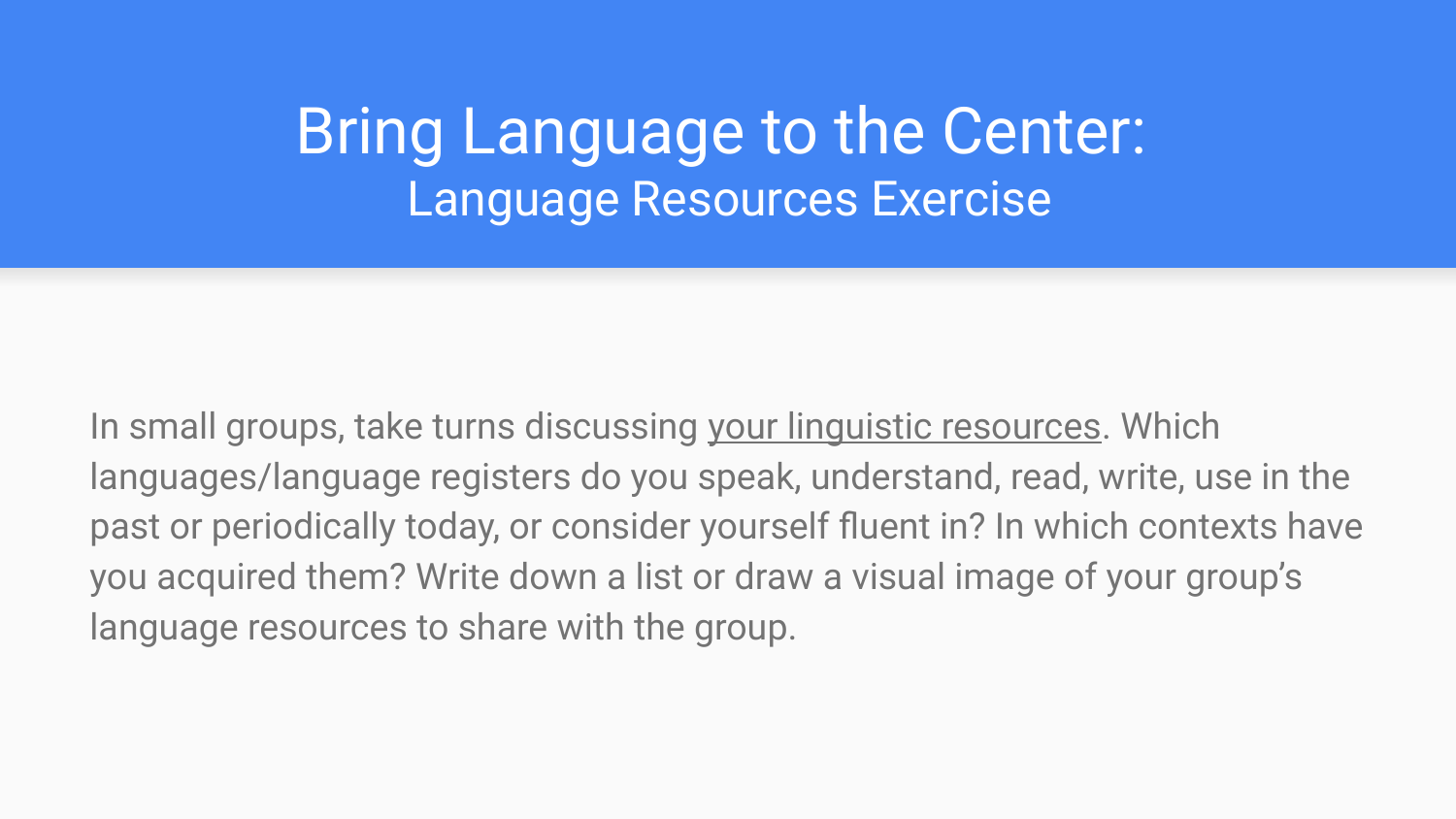

# Bring Language to the Center:
Language Resources Exercise

In small groups, take turns discussing your linguistic resources. Which languages/language registers do you speak, understand, read, write, use in the past or periodically today, or consider yourself fluent in? In which contexts have you acquired them? Write down a list or draw a visual image of your group’s language resources to share with the group.